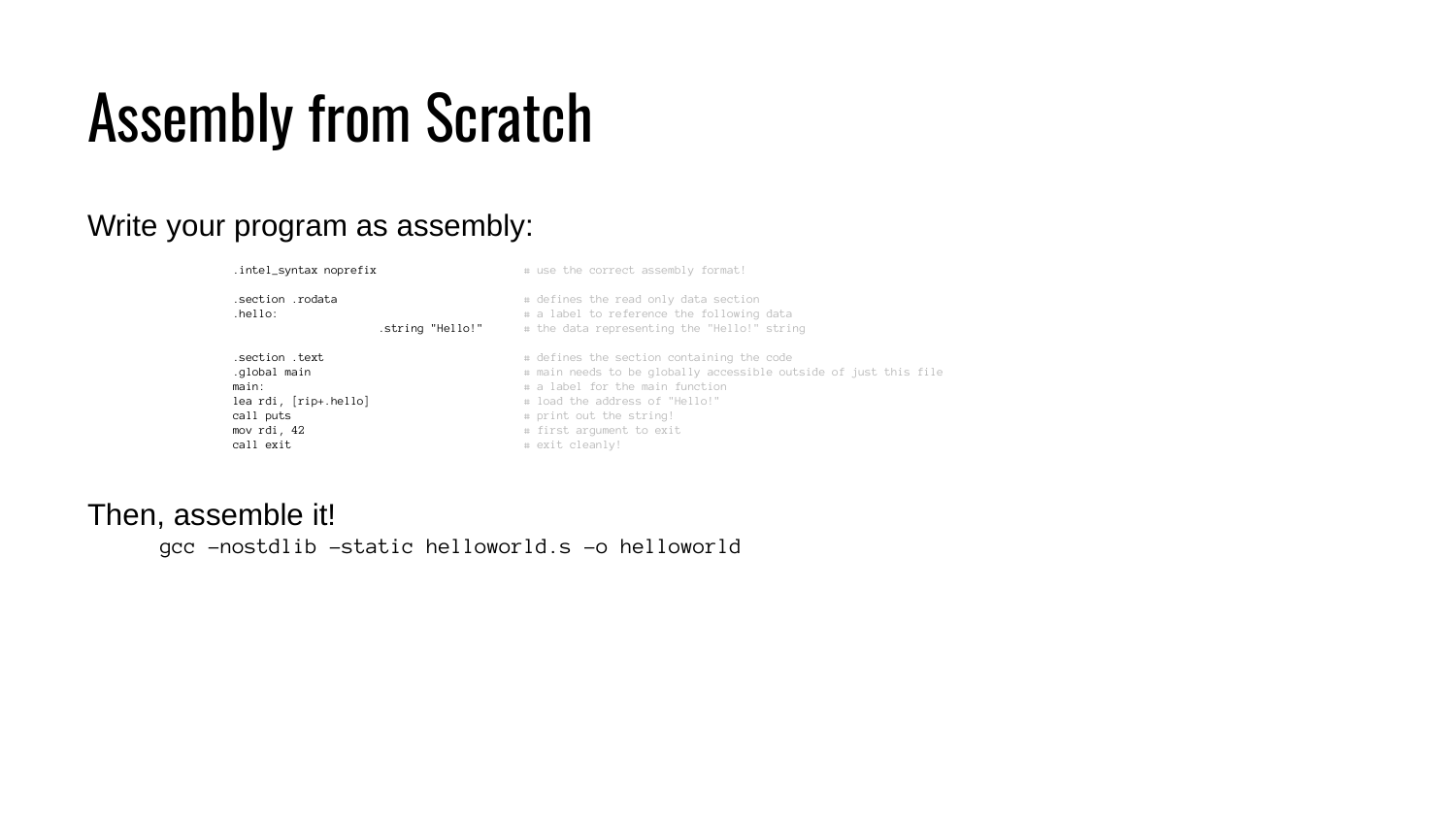

# Assembly from Scratch
Write your program as assembly:
.intel_syntax noprefix      	# use the correct assembly format!

.section .rodata            	# defines the read only data section
.hello:                     	# a label to reference the following data
    	.string "Hello!"    	# the data representing the "Hello!" string

.section .text              	# defines the section containing the code
.global main                	# main needs to be globally accessible outside of just this file
main:                       	# a label for the main function
lea rdi, [rip+.hello]       	# load the address of "Hello!"
call puts                   	# print out the string!
mov rdi, 42                 	# first argument to exit
call exit                   	# exit cleanly!

Then, assemble it!
gcc -nostdlib -static helloworld.s -o helloworld